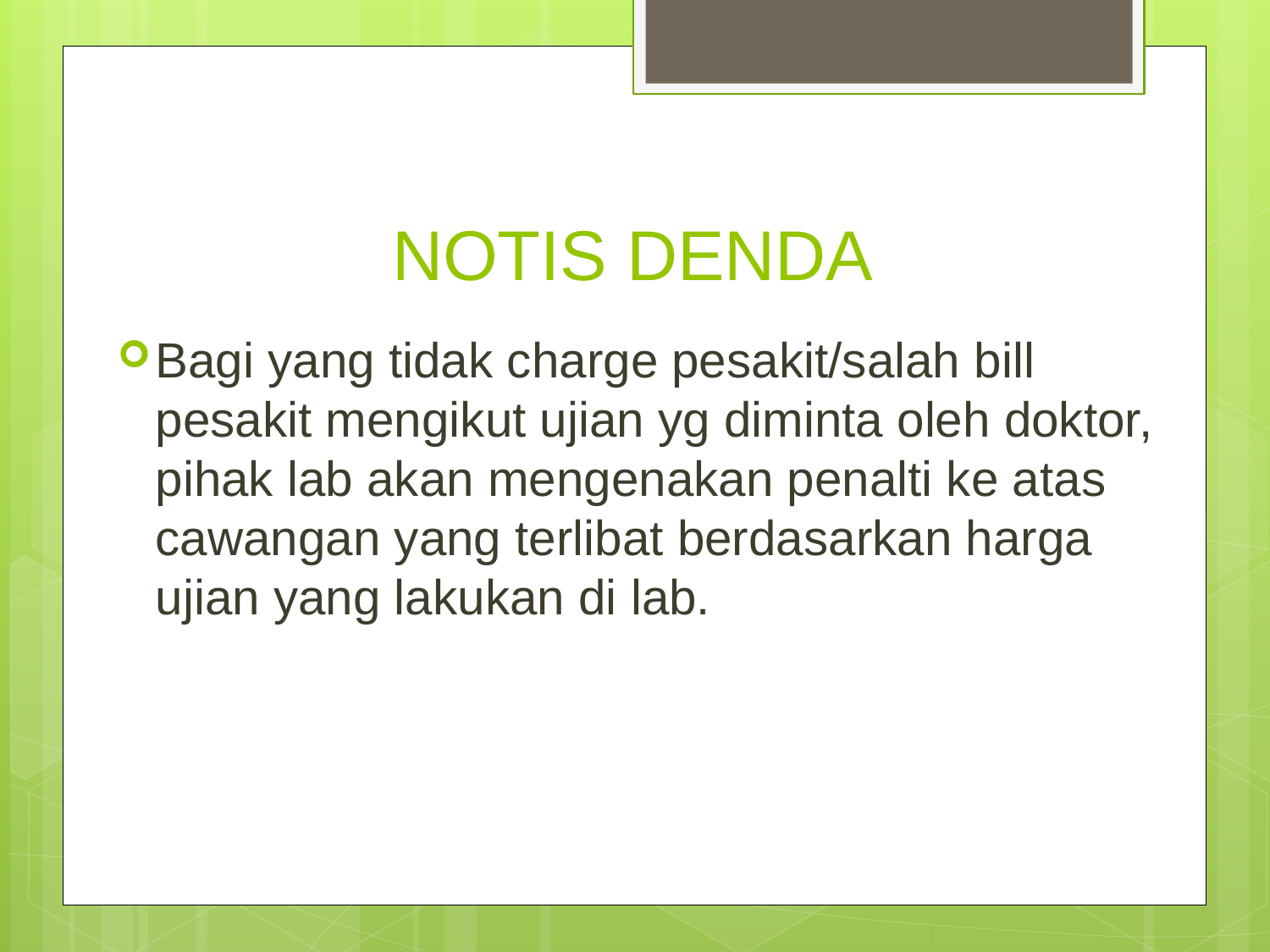

# NOTIS DENDA
Bagi yang tidak charge pesakit/salah bill pesakit mengikut ujian yg diminta oleh doktor, pihak lab akan mengenakan penalti ke atas cawangan yang terlibat berdasarkan harga ujian yang lakukan di lab.